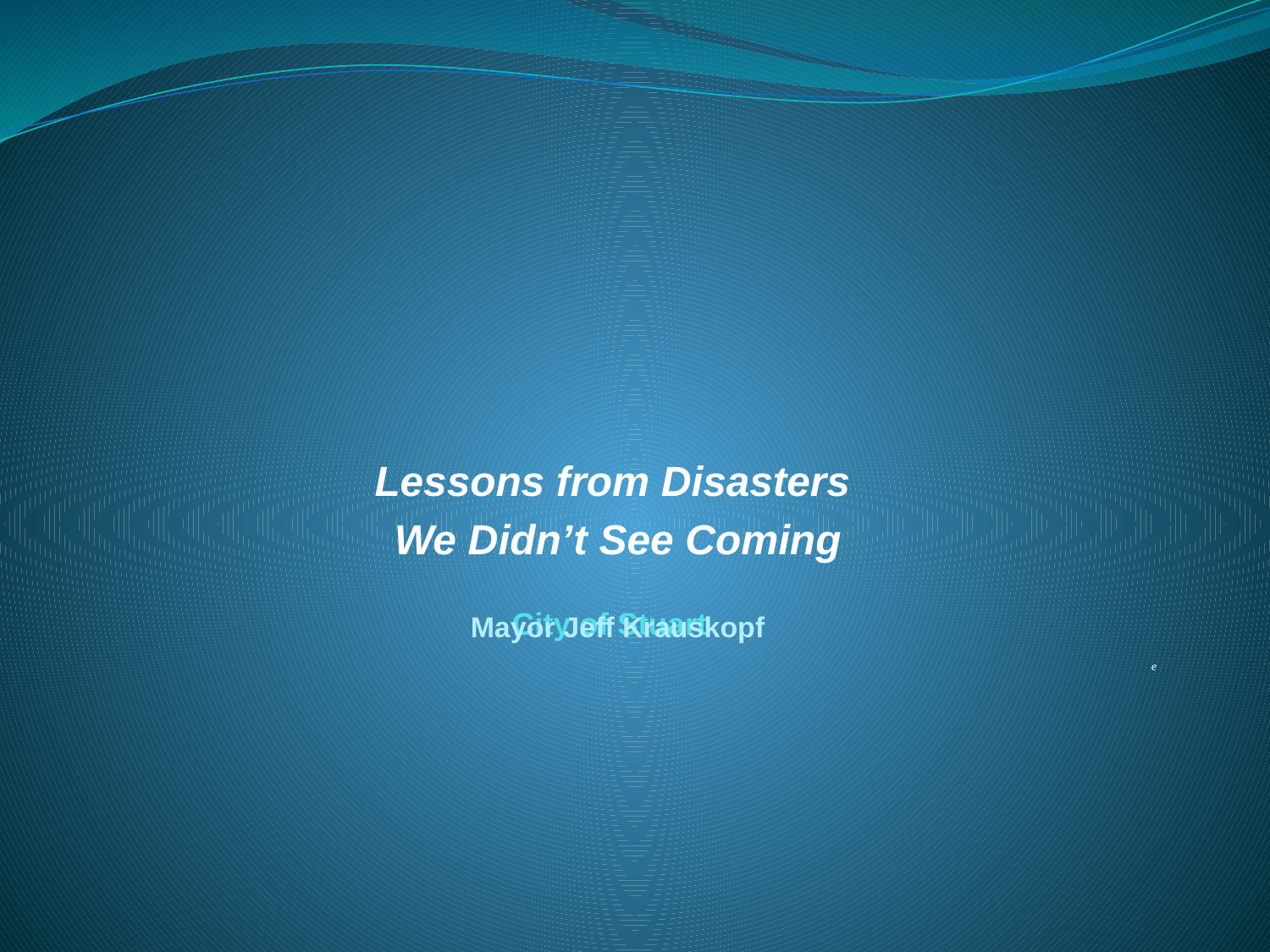

Lessons from Disasters
We Didn’t See Coming

Mayor Jeff Krauskopf

e
# City of Stuart